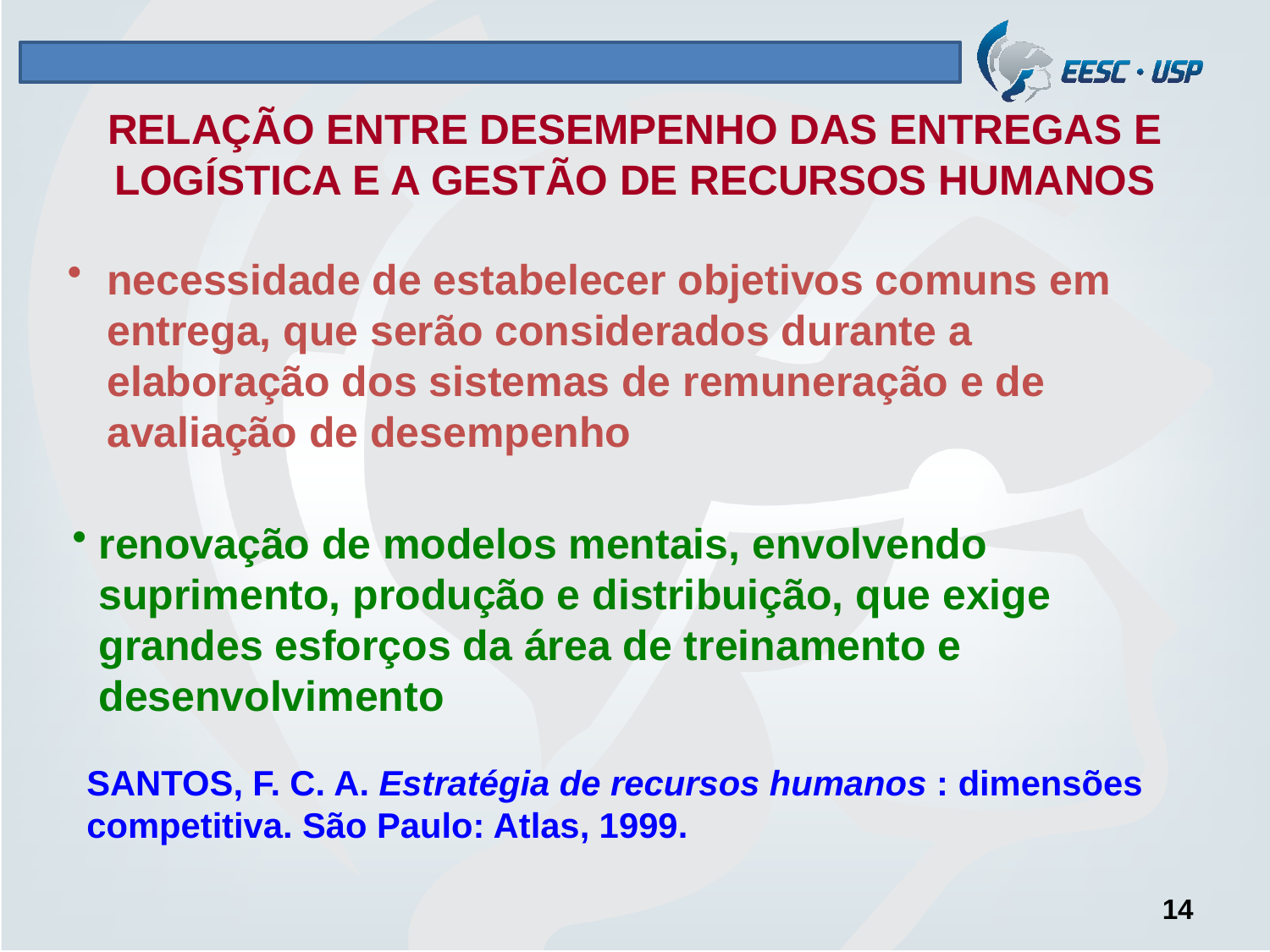

# RELAÇÃO ENTRE DESEMPENHO DAS ENTREGAS E LOGÍSTICA E A GESTÃO DE RECURSOS HUMANOS
necessidade de estabelecer objetivos comuns em entrega, que serão considerados durante a elaboração dos sistemas de remuneração e de avaliação de desempenho
renovação de modelos mentais, envolvendo suprimento, produção e distribuição, que exige grandes esforços da área de treinamento e desenvolvimento
SANTOS, F. C. A. Estratégia de recursos humanos : dimensões competitiva. São Paulo: Atlas, 1999.
14